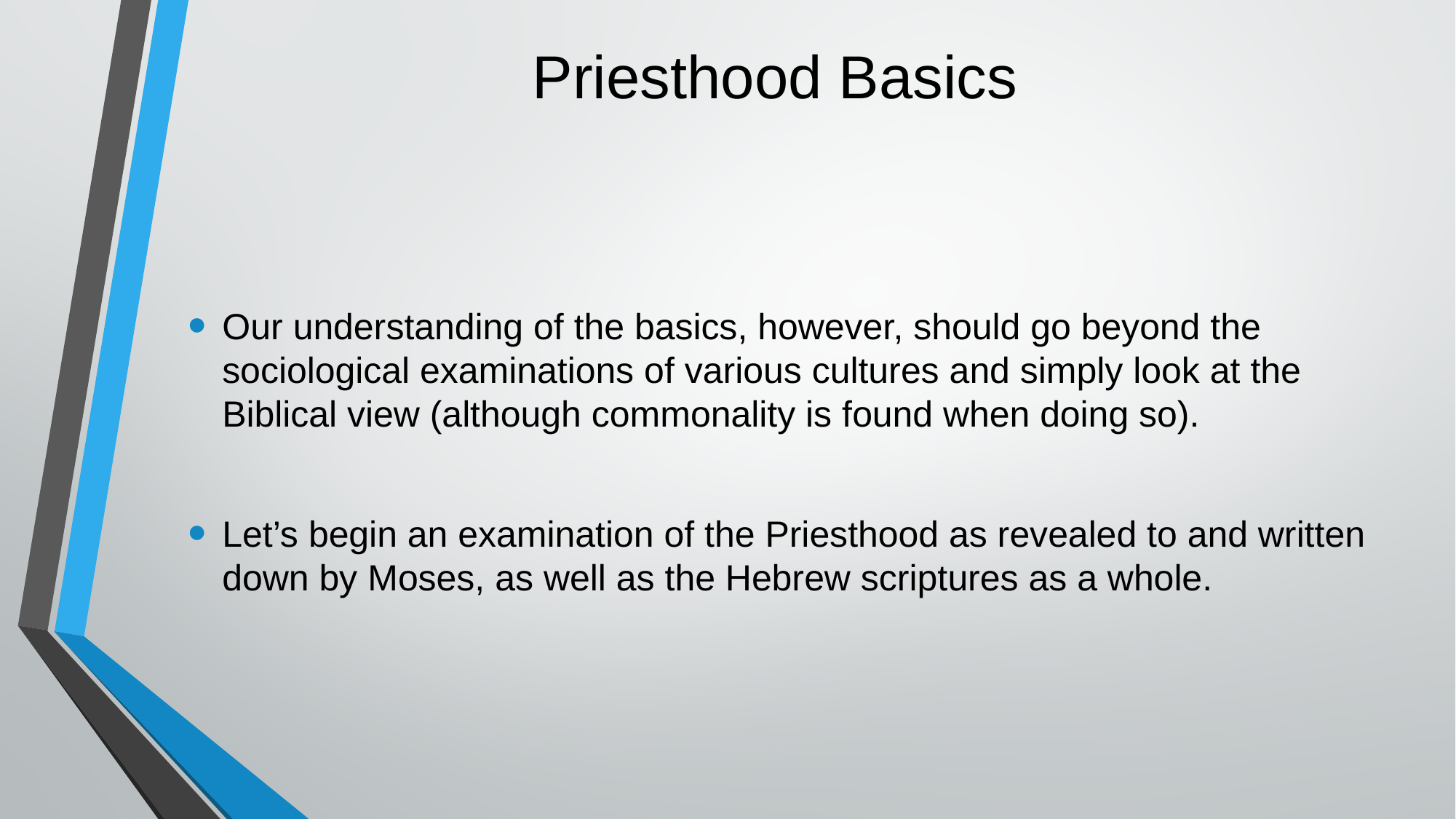

# Priesthood Basics
Our understanding of the basics, however, should go beyond the sociological examinations of various cultures and simply look at the Biblical view (although commonality is found when doing so).

Let’s begin an examination of the Priesthood as revealed to and written down by Moses, as well as the Hebrew scriptures as a whole.